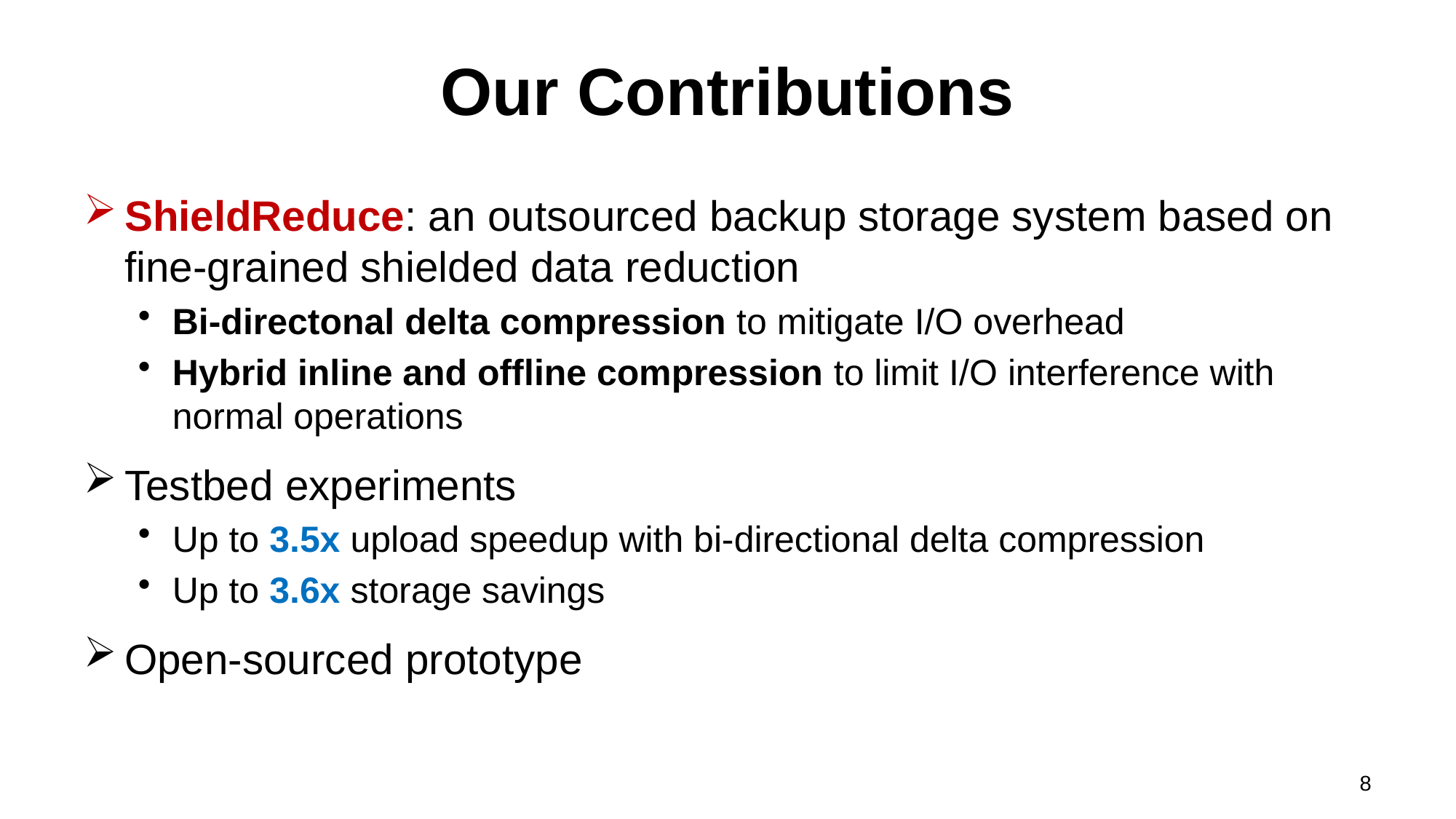

# Our Contributions
ShieldReduce: an outsourced backup storage system based on fine-grained shielded data reduction
Bi-directonal delta compression to mitigate I/O overhead
Hybrid inline and offline compression to limit I/O interference with normal operations
Testbed experiments
Up to 3.5x upload speedup with bi-directional delta compression
Up to 3.6x storage savings
Open-sourced prototype
8